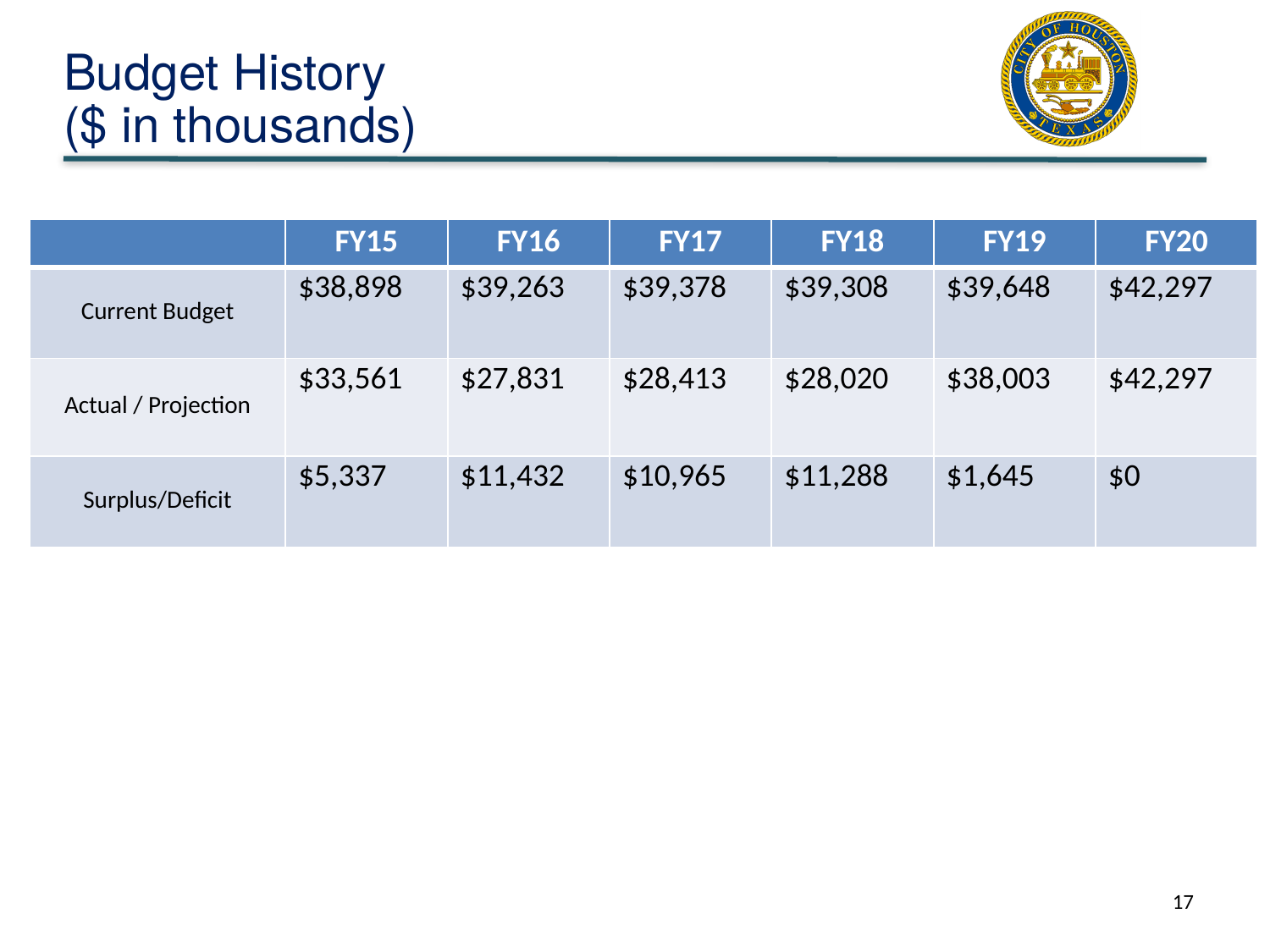

# Budget History ($ in thousands)
|  | FY15 | FY16 | FY17 | FY18 | FY19 | FY20 |
| --- | --- | --- | --- | --- | --- | --- |
| Current Budget | $38,898 | $39,263 | $39,378 | $39,308 | $39,648 | $42,297 |
| Actual / Projection | $33,561 | $27,831 | $28,413 | $28,020 | $38,003 | $42,297 |
| Surplus/Deficit | $5,337 | $11,432 | $10,965 | $11,288 | $1,645 | $0 |
17